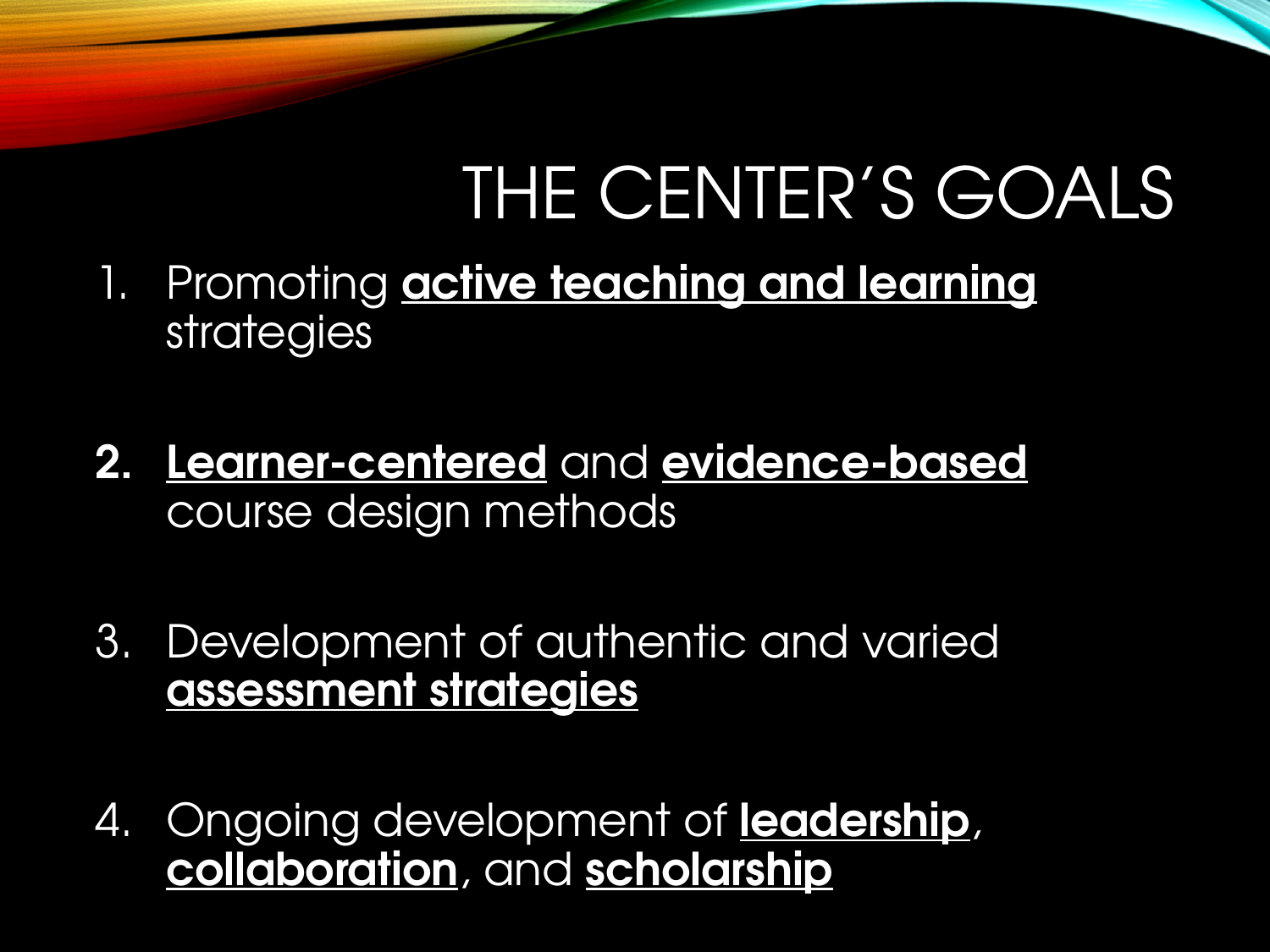

# The Center’s Goals
Promoting active teaching and learning strategies

Learner-centered and evidence-based course design methods

Development of authentic and varied assessment strategies

Ongoing development of leadership, collaboration, and scholarship